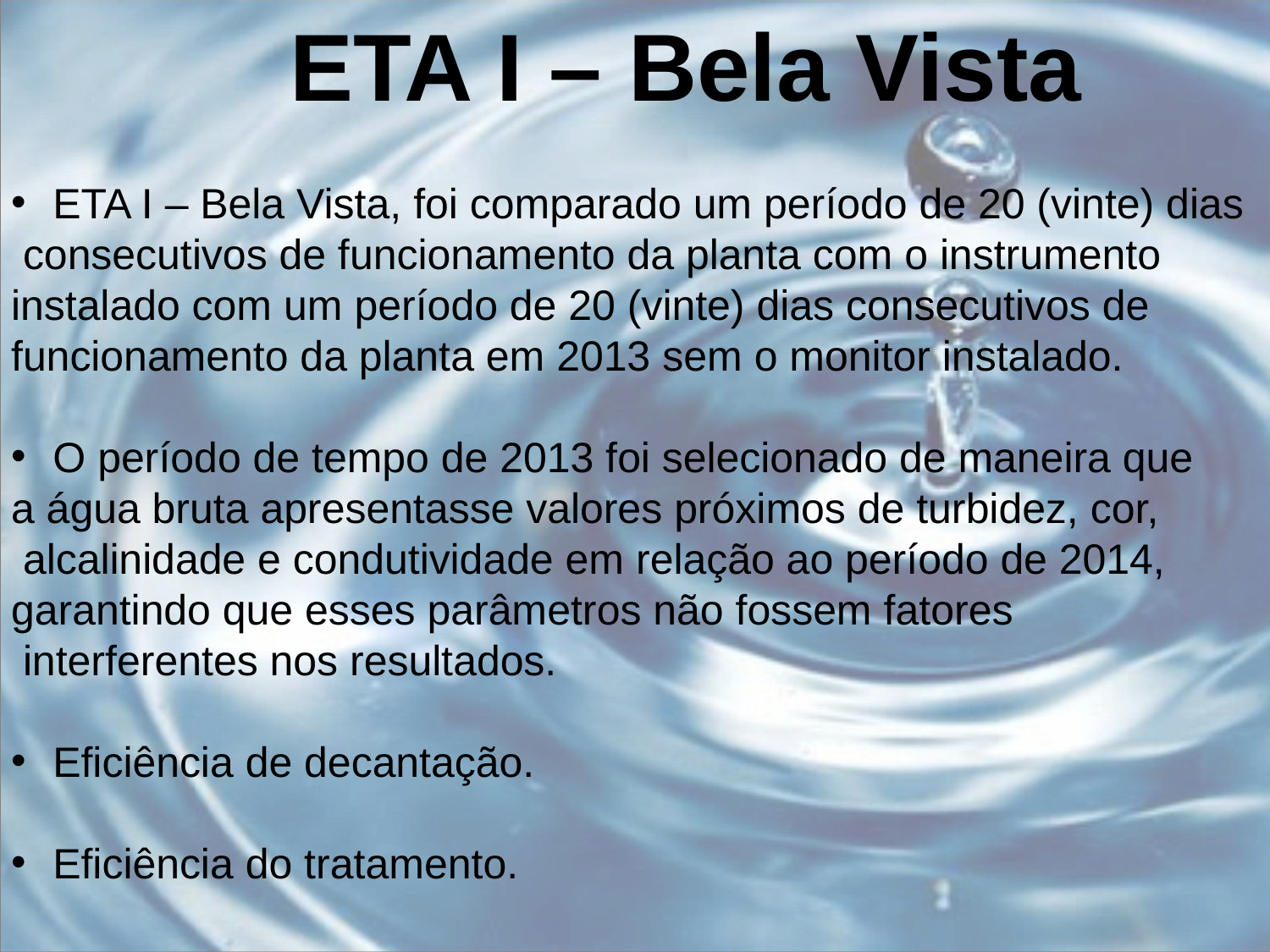

ETA I – Bela Vista
 ETA I – Bela Vista, foi comparado um período de 20 (vinte) dias
 consecutivos de funcionamento da planta com o instrumento
instalado com um período de 20 (vinte) dias consecutivos de
funcionamento da planta em 2013 sem o monitor instalado.

 O período de tempo de 2013 foi selecionado de maneira que
a água bruta apresentasse valores próximos de turbidez, cor,
 alcalinidade e condutividade em relação ao período de 2014,
garantindo que esses parâmetros não fossem fatores
 interferentes nos resultados.

 Eficiência de decantação.

 Eficiência do tratamento.